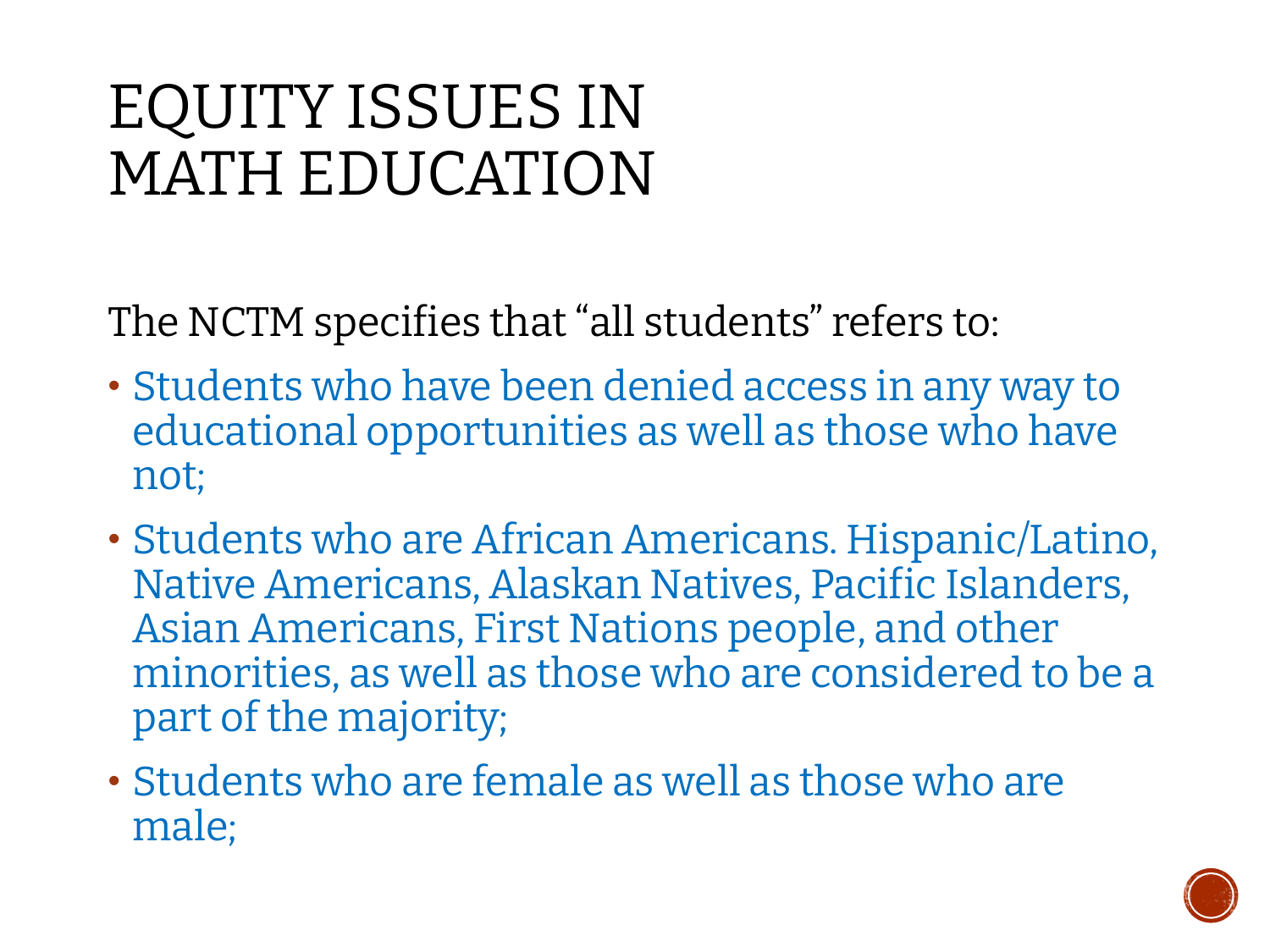

# Equity Issues in Math Education
The NCTM specifies that “all students” refers to:
Students who have been denied access in any way to educational opportunities as well as those who have not;
Students who are African Americans. Hispanic/Latino, Native Americans, Alaskan Natives, Pacific Islanders, Asian Americans, First Nations people, and other minorities, as well as those who are considered to be a part of the majority;
Students who are female as well as those who are male;